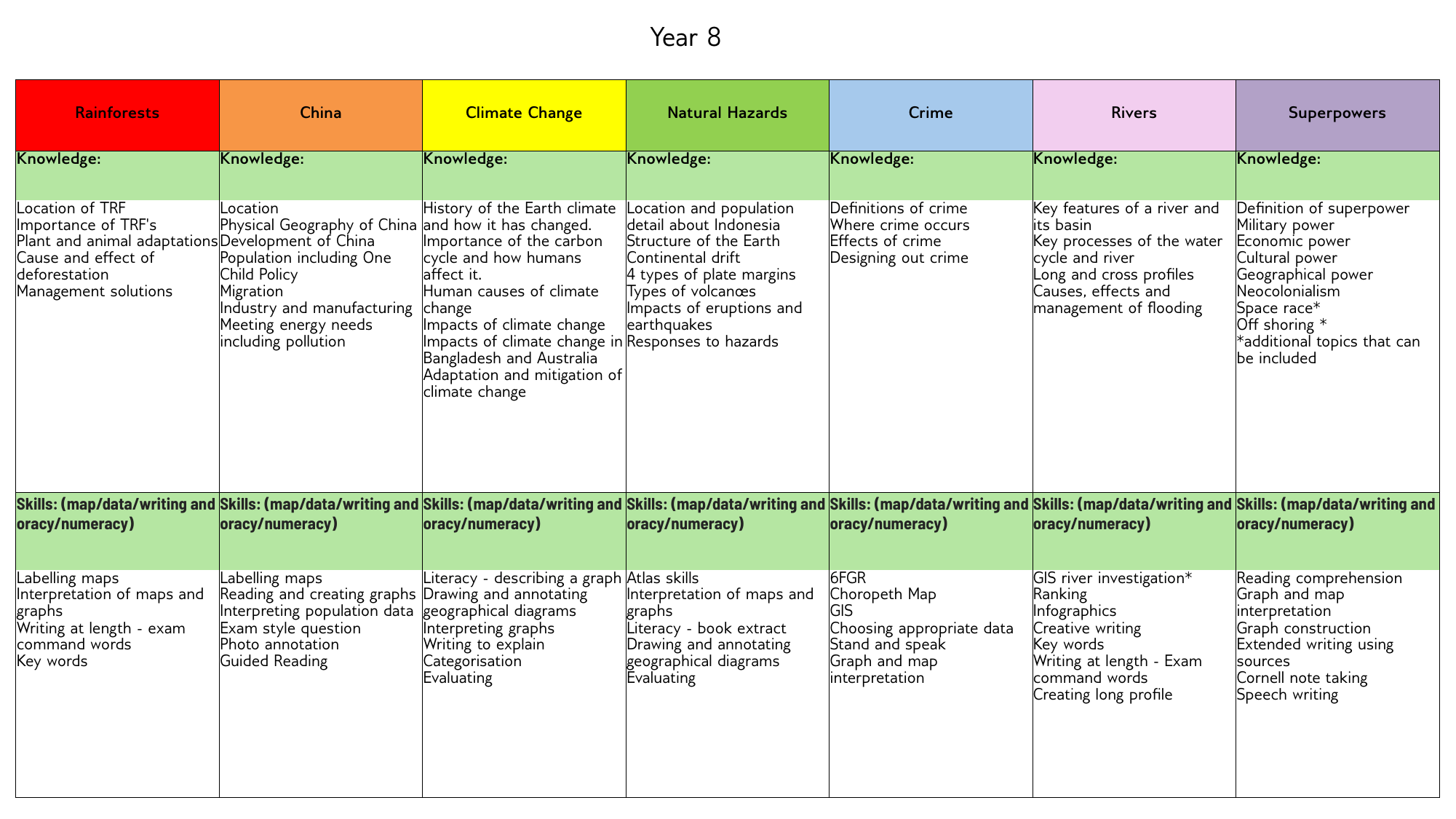

Year 8
| Rainforests | China | Climate Change | Natural Hazards | Crime | Rivers | Superpowers |
| --- | --- | --- | --- | --- | --- | --- |
| Knowledge: | Knowledge: | Knowledge: | Knowledge: | Knowledge: | Knowledge: | Knowledge: |
| Location of TRF Importance of TRF's Plant and animal adaptations Cause and effect of deforestation Management solutions | Location Physical Geography of China Development of China Population including One Child Policy Migration Industry and manufacturing Meeting energy needs including pollution | History of the Earth climate and how it has changed. Importance of the carbon cycle and how humans affect it. Human causes of climate change Impacts of climate change Impacts of climate change in Bangladesh and Australia Adaptation and mitigation of climate change | Location and population detail about Indonesia Structure of the Earth Continental drift 4 types of plate margins Types of volcanoes Impacts of eruptions and earthquakes Responses to hazards | Definitions of crime Where crime occurs Effects of crime Designing out crime | Key features of a river and its basin Key processes of the water cycle and river Long and cross profiles Causes, effects and management of flooding | Definition of superpower Military power Economic power Cultural power Geographical power Neocolonialism Space race\* Off shoring \* \*additional topics that can be included |
| Skills: (map/data/writing and oracy/numeracy) | Skills: (map/data/writing and oracy/numeracy) | Skills: (map/data/writing and oracy/numeracy) | Skills: (map/data/writing and oracy/numeracy) | Skills: (map/data/writing and oracy/numeracy) | Skills: (map/data/writing and oracy/numeracy) | Skills: (map/data/writing and oracy/numeracy) |
| Labelling maps Interpretation of maps and graphs Writing at length - exam command words Key words | Labelling maps Reading and creating graphs Interpreting population data Exam style question Photo annotation Guided Reading | Literacy - describing a graph Drawing and annotating geographical diagrams Interpreting graphs Writing to explain Categorisation Evaluating | Atlas skills Interpretation of maps and graphs Literacy - book extract Drawing and annotating geographical diagrams Evaluating | 6FGR Choropeth Map GIS Choosing appropriate data Stand and speak Graph and map interpretation | GIS river investigation\* Ranking Infographics Creative writing Key words Writing at length - Exam command words Creating long profile | Reading comprehension Graph and map interpretation Graph construction Extended writing using sources Cornell note taking Speech writing |